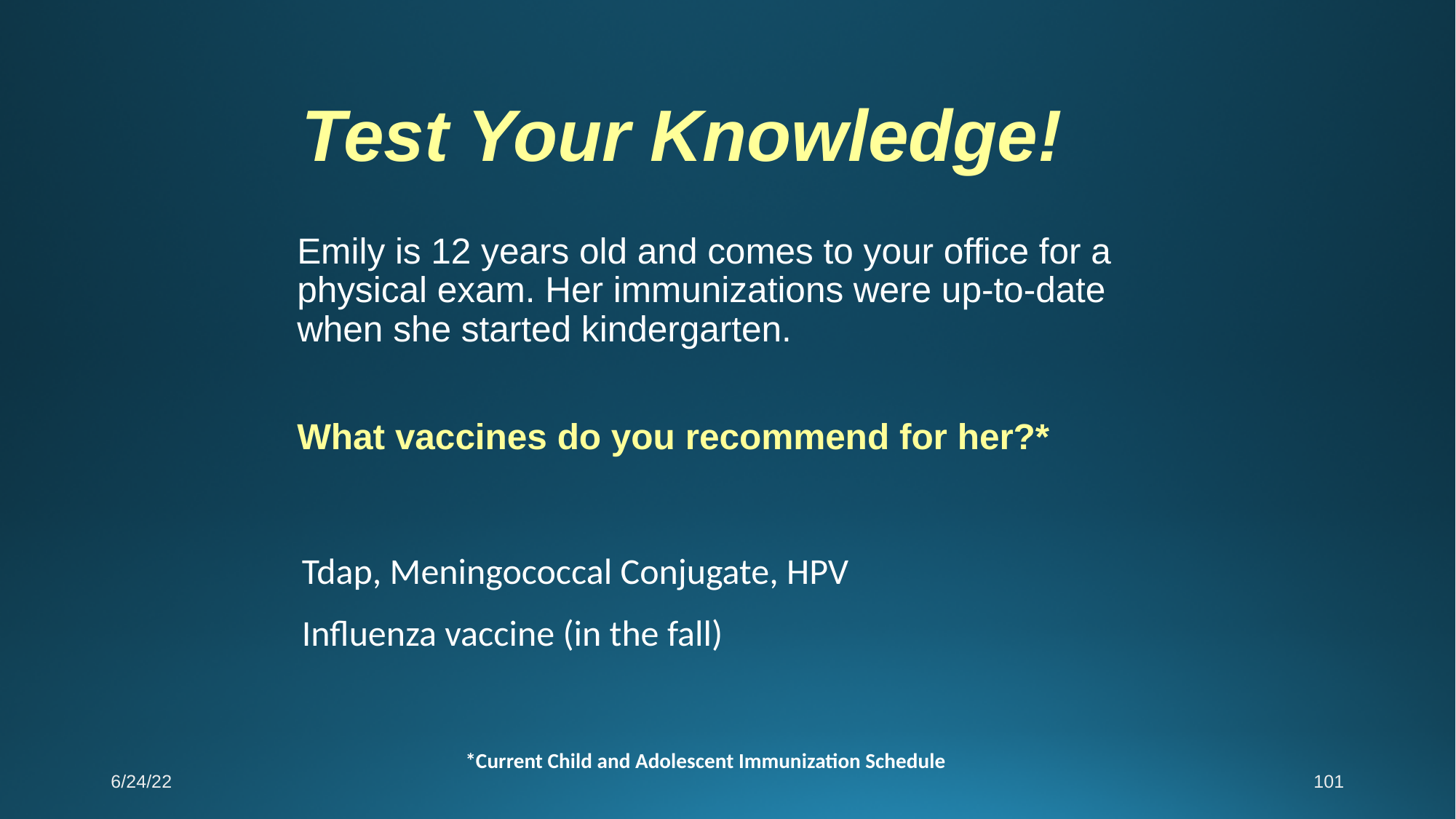

Test Your Knowledge!
Emily is 12 years old and comes to your office for a physical exam. Her immunizations were up-to-date when she started kindergarten.

What vaccines do you recommend for her?*
Tdap, Meningococcal Conjugate, HPV
Influenza vaccine (in the fall)

*Current Child and Adolescent Immunization Schedule
6/24/22

101